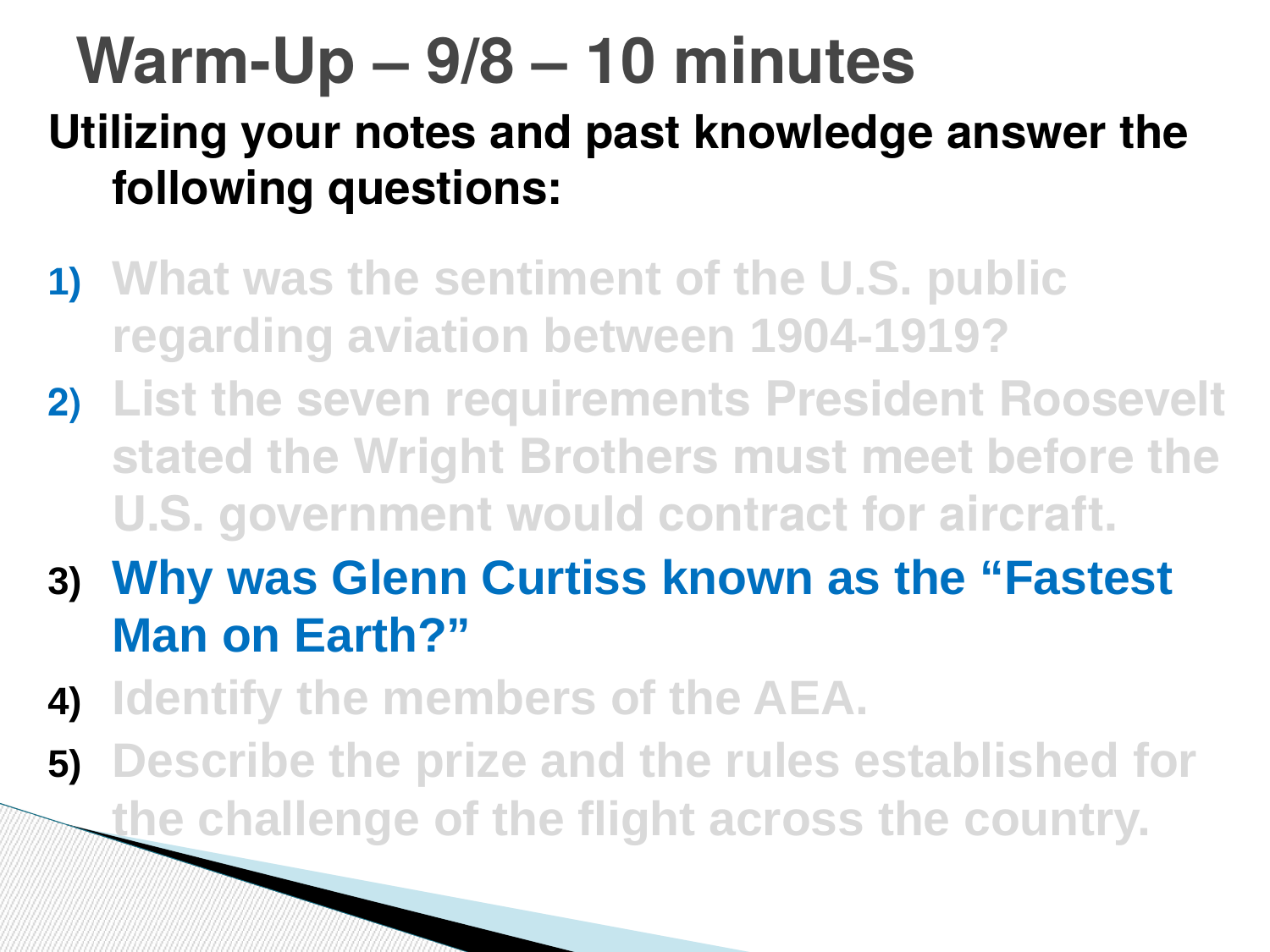

# Warm-Up – 9/8 – 10 minutes
Utilizing your notes and past knowledge answer the following questions:

What was the sentiment of the U.S. public regarding aviation between 1904-1919?
List the seven requirements President Roosevelt stated the Wright Brothers must meet before the U.S. government would contract for aircraft.
Why was Glenn Curtiss known as the “Fastest Man on Earth?”
Identify the members of the AEA.
Describe the prize and the rules established for the challenge of the flight across the country.